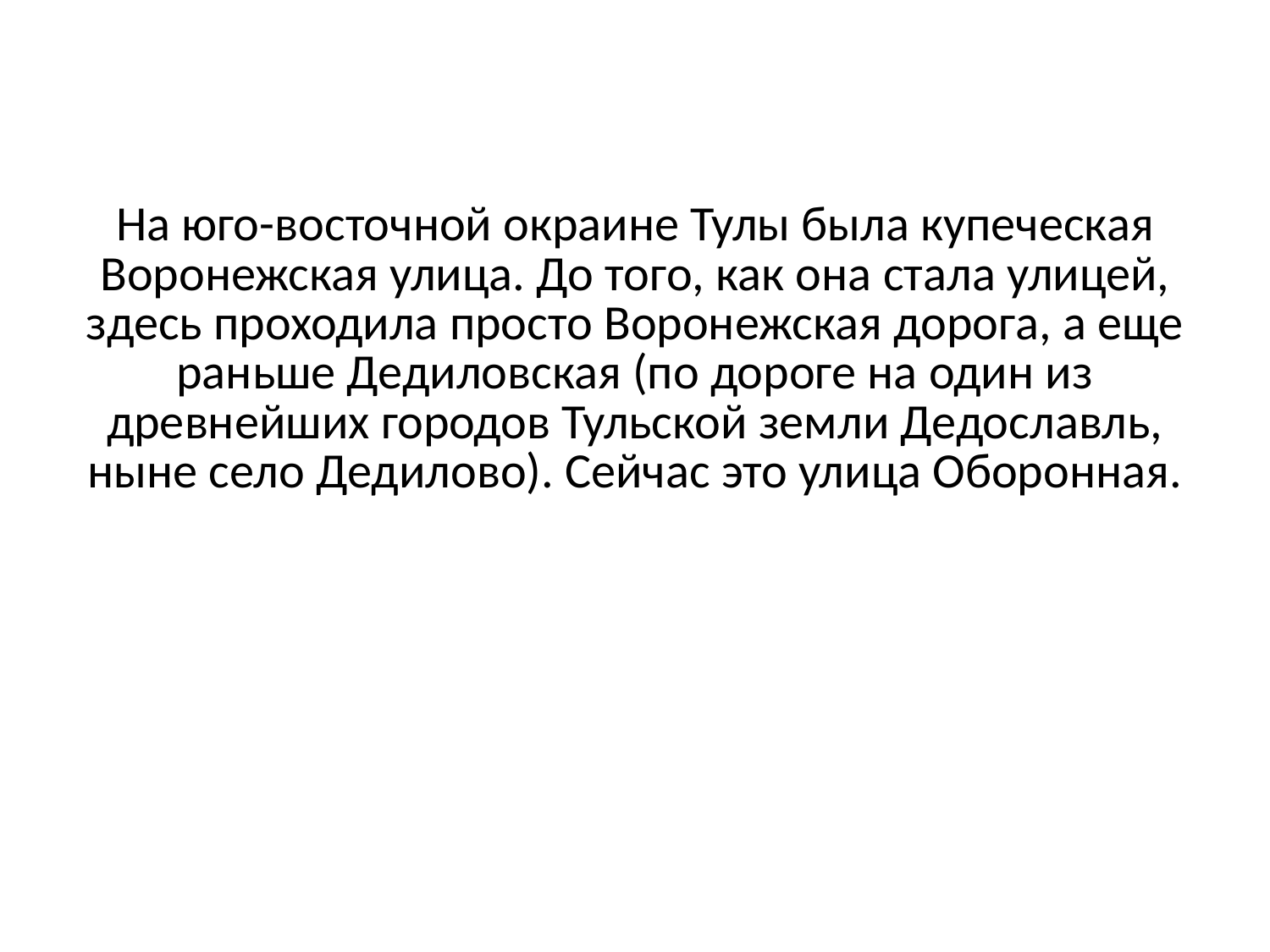

# На юго-восточной окраине Тулы была купеческая Воронежская улица. До того, как она стала улицей, здесь проходила просто Воронежская дорога, а еще раньше Дедиловская (по дороге на один из древнейших городов Тульской земли Дедославль, ныне село Дедилово). Сейчас это улица Оборонная.